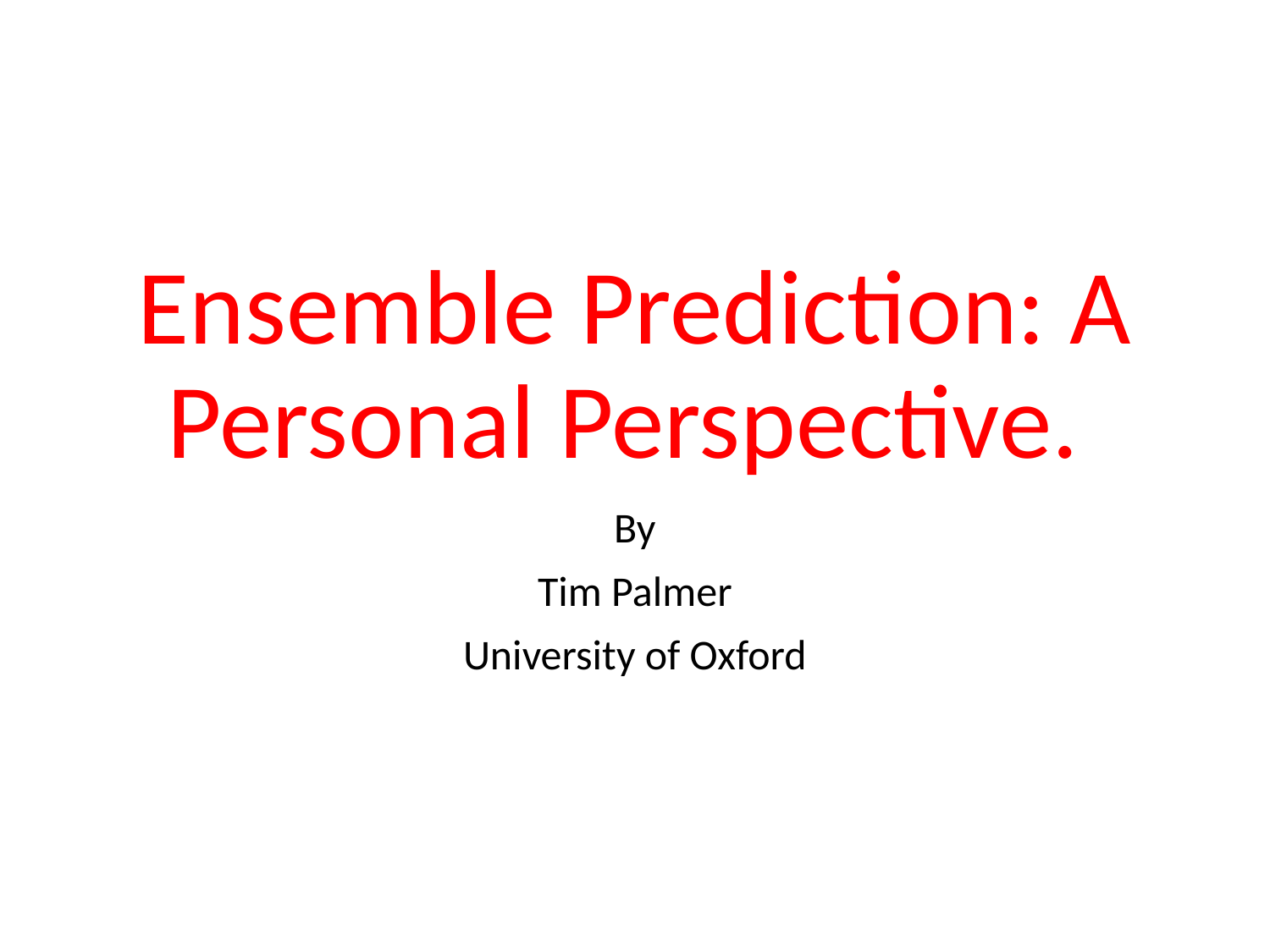

# Ensemble Prediction: A Personal Perspective.
By
Tim Palmer
University of Oxford